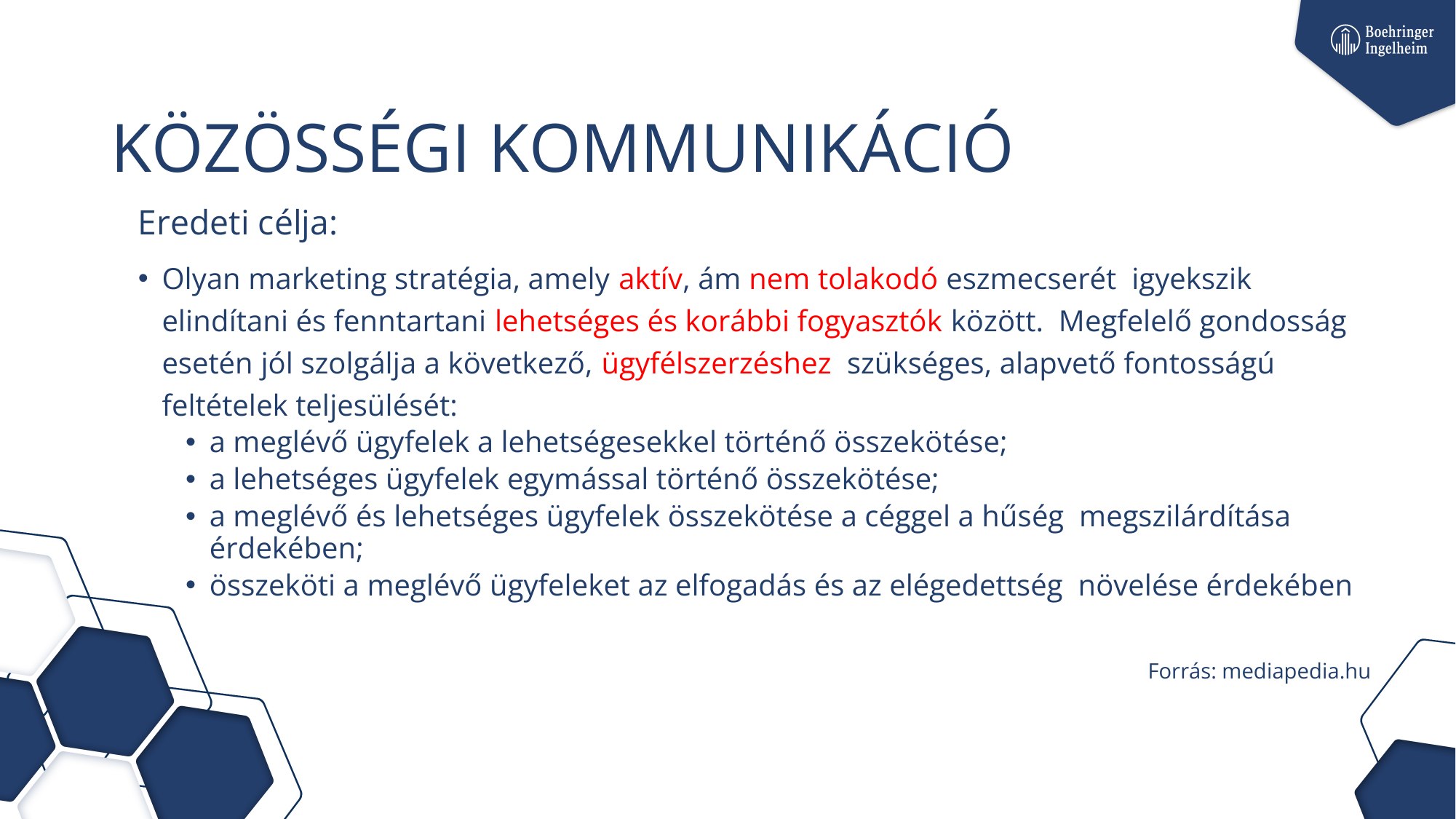

# KÖZÖSSÉGI KOMMUNIKÁCIÓ
Eredeti célja:
Olyan marketing stratégia, amely aktív, ám nem tolakodó eszmecserét  igyekszik elindítani és fenntartani lehetséges és korábbi fogyasztók között.  Megfelelő gondosság esetén jól szolgálja a következő, ügyfélszerzéshez  szükséges, alapvető fontosságú feltételek teljesülését:
a meglévő ügyfelek a lehetségesekkel történő összekötése;
a lehetséges ügyfelek egymással történő összekötése;
a meglévő és lehetséges ügyfelek összekötése a céggel a hűség  megszilárdítása érdekében;
összeköti a meglévő ügyfeleket az elfogadás és az elégedettség  növelése érdekében

Forrás: mediapedia.hu